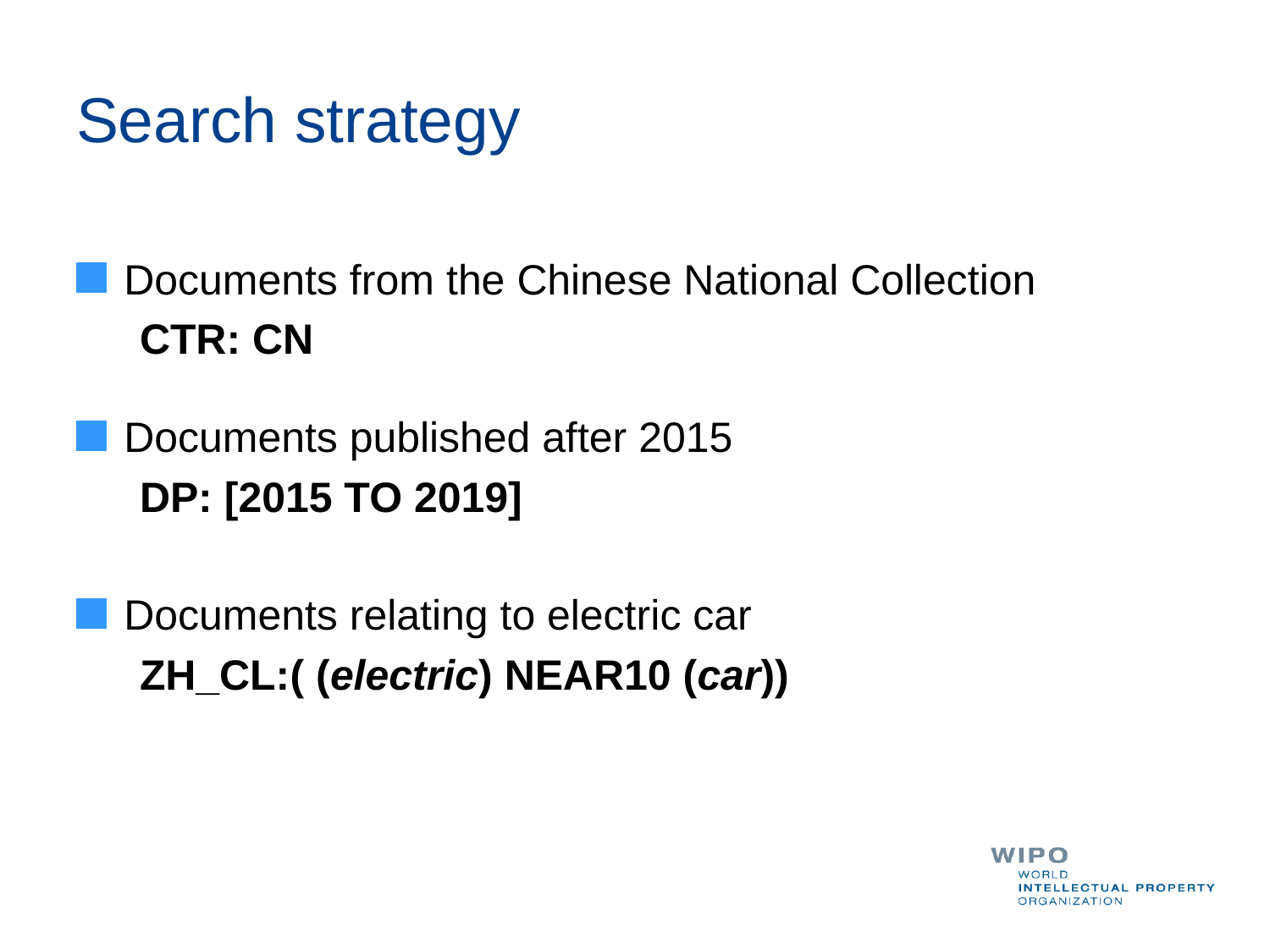

# Search strategy
Documents from the Chinese National Collection
CTR: CN

Documents published after 2015
DP: [2015 TO 2019]

Documents relating to electric car
ZH_CL:( (electric) NEAR10 (car))